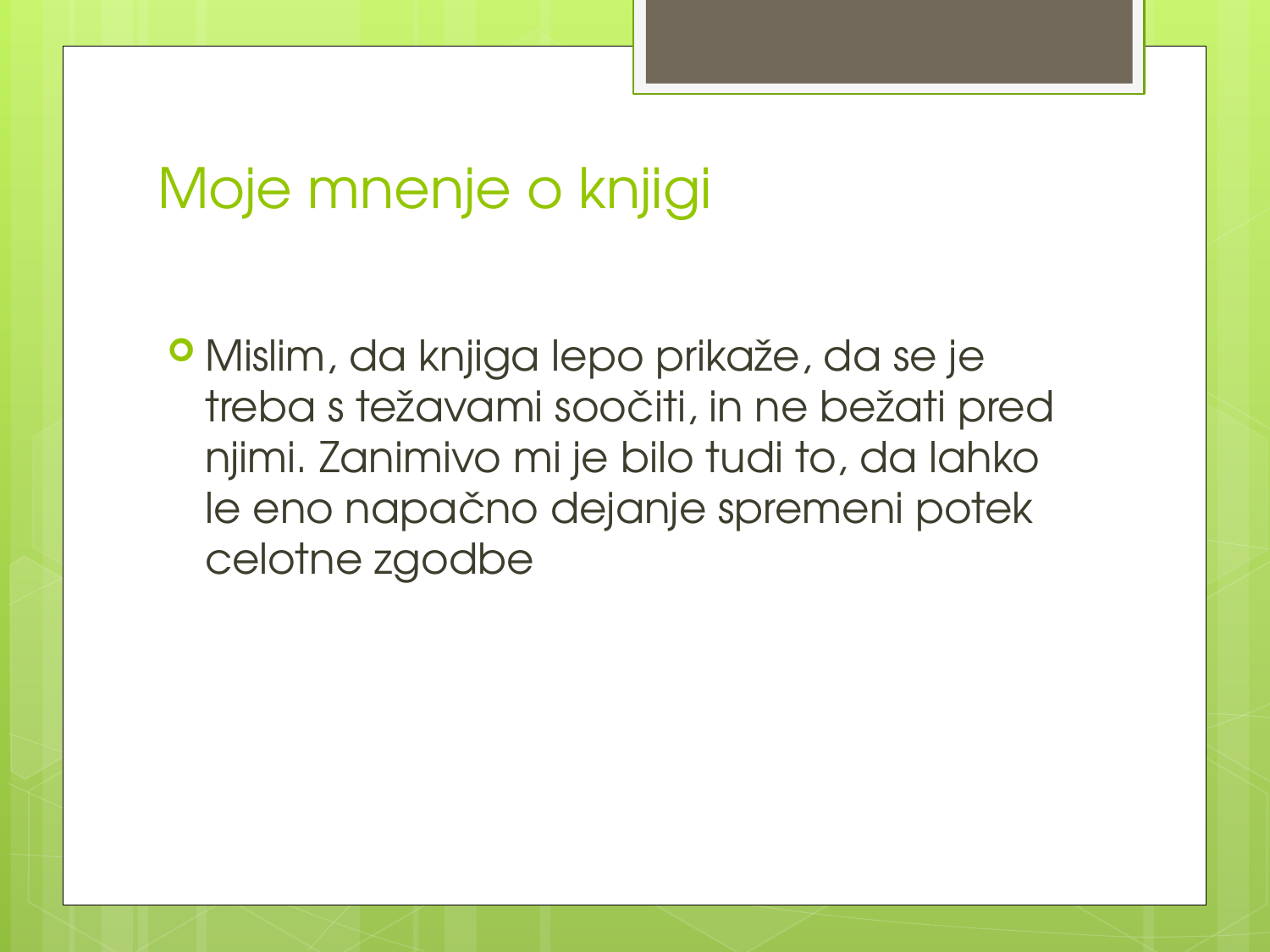

# Moje mnenje o knjigi
Mislim, da knjiga lepo prikaže, da se je treba s težavami soočiti, in ne bežati pred njimi. Zanimivo mi je bilo tudi to, da lahko le eno napačno dejanje spremeni potek celotne zgodbe